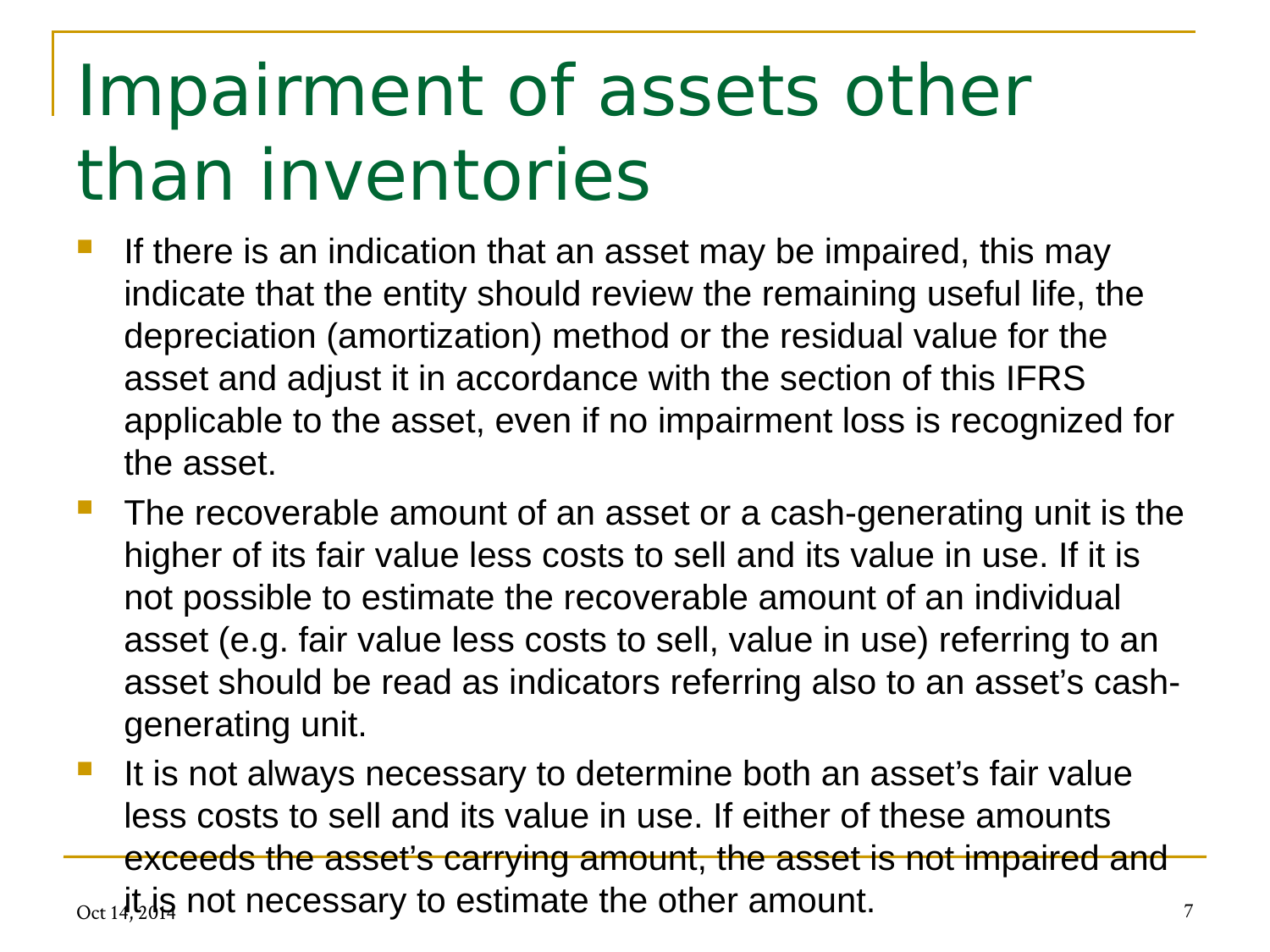

# Impairment of assets other than inventories
If there is an indication that an asset may be impaired, this may indicate that the entity should review the remaining useful life, the depreciation (amortization) method or the residual value for the asset and adjust it in accordance with the section of this IFRS applicable to the asset, even if no impairment loss is recognized for the asset.
The recoverable amount of an asset or a cash-generating unit is the higher of its fair value less costs to sell and its value in use. If it is not possible to estimate the recoverable amount of an individual asset (e.g. fair value less costs to sell, value in use) referring to an asset should be read as indicators referring also to an asset’s cash-generating unit.
It is not always necessary to determine both an asset’s fair value less costs to sell and its value in use. If either of these amounts exceeds the asset’s carrying amount, the asset is not impaired and it is not necessary to estimate the other amount.

Oct 14, 2014
7